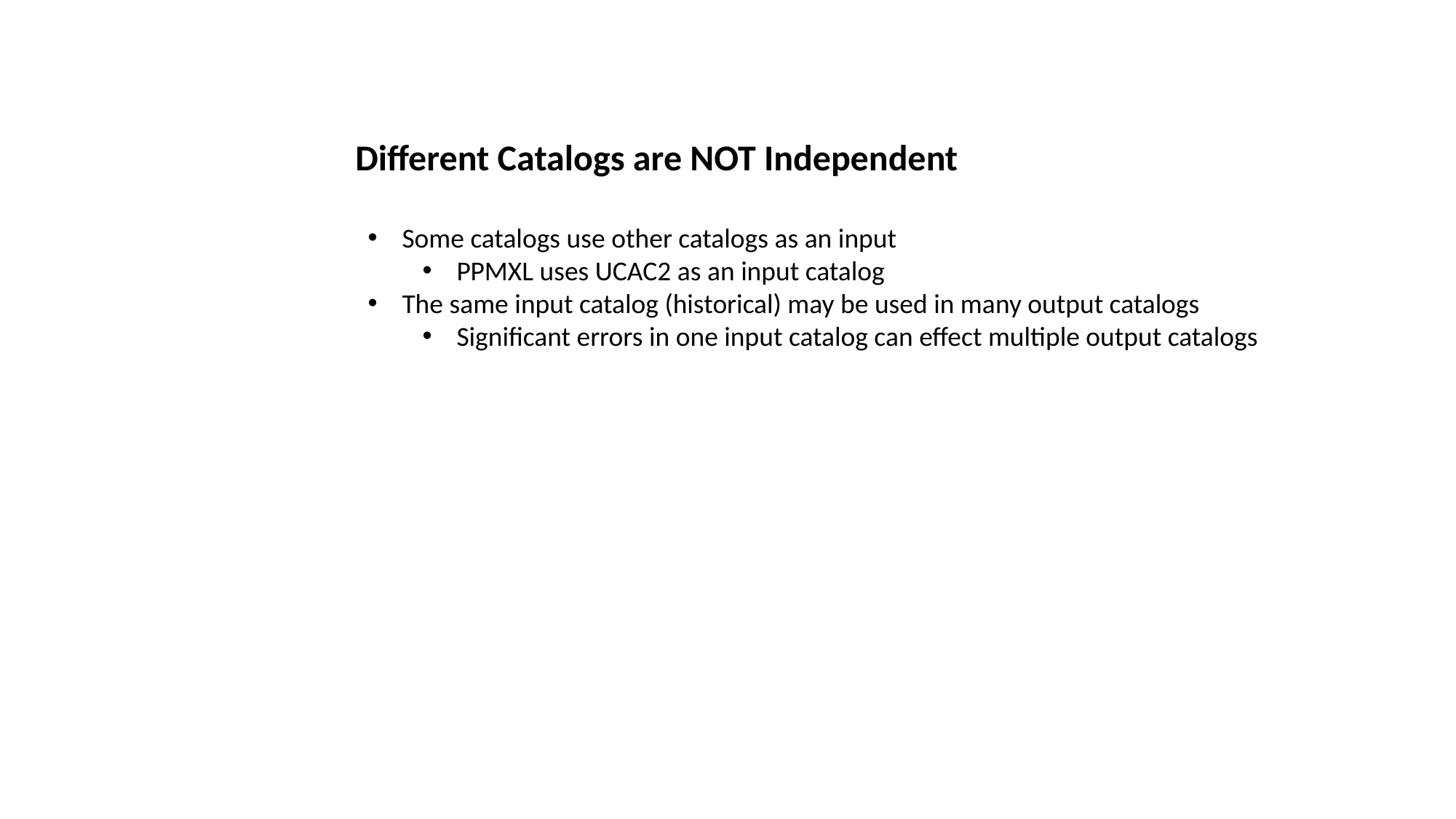

Different Catalogs are NOT Independent
Some catalogs use other catalogs as an input
PPMXL uses UCAC2 as an input catalog
The same input catalog (historical) may be used in many output catalogs
Significant errors in one input catalog can effect multiple output catalogs